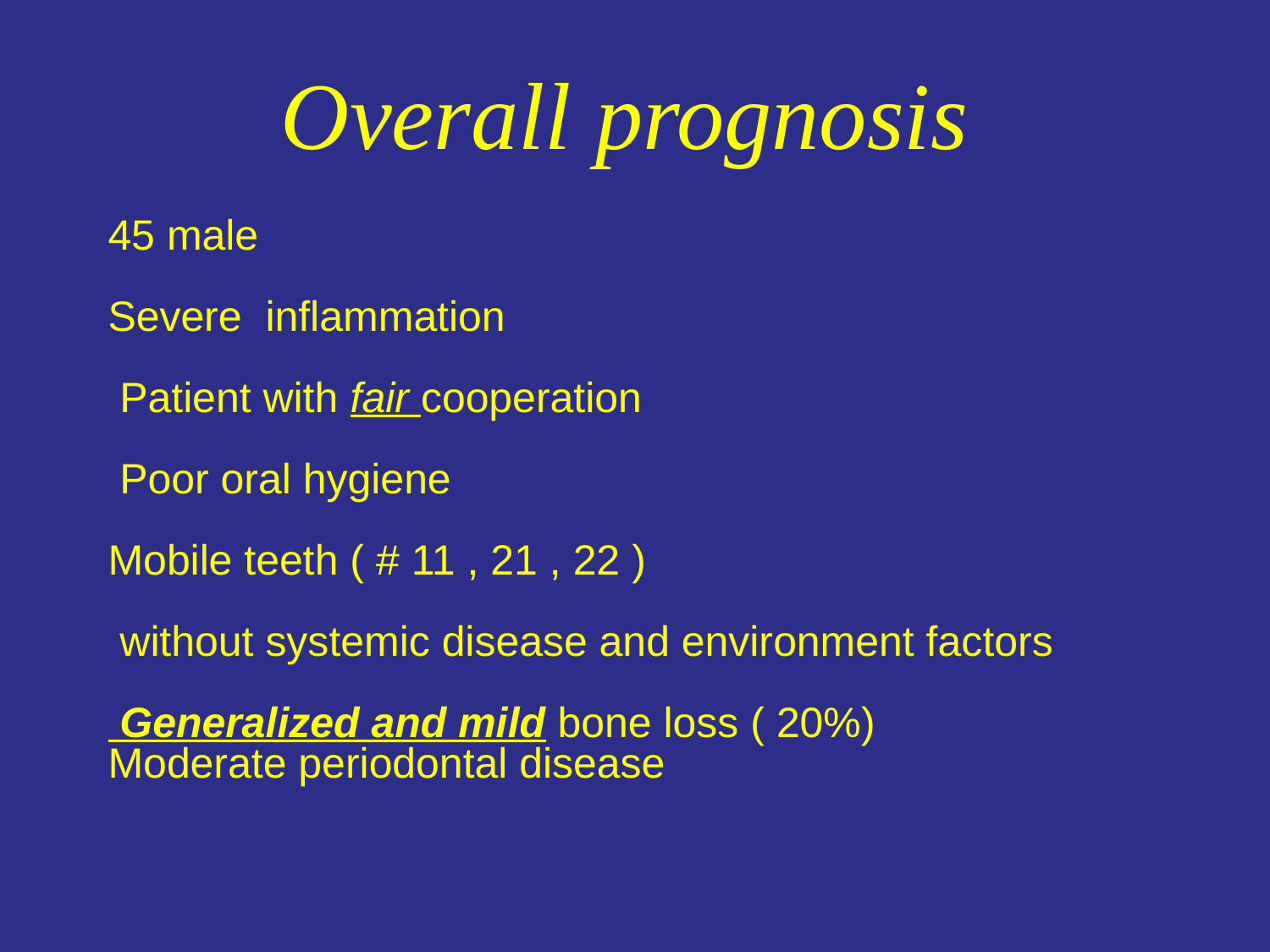

# Overall prognosis
45 male

Severe  inflammation

 Patient with fair cooperation

 Poor oral hygiene

Mobile teeth ( # 11 , 21 , 22 )

 without systemic disease and environment factors

 Generalized and mild bone loss ( 20%)
Moderate periodontal disease